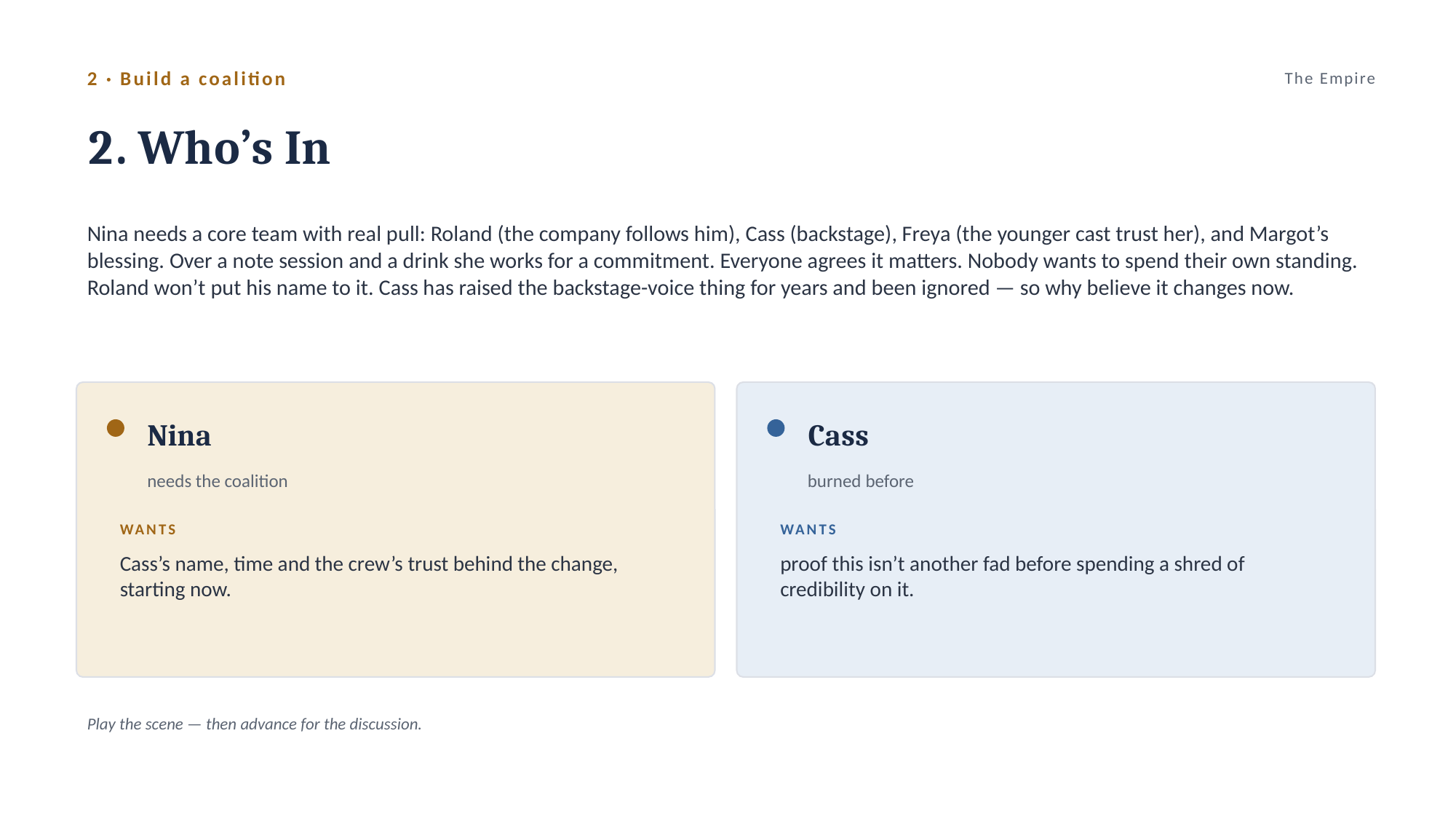

2 · Build a coalition
The Empire
2. Who’s In
Nina needs a core team with real pull: Roland (the company follows him), Cass (backstage), Freya (the younger cast trust her), and Margot’s blessing. Over a note session and a drink she works for a commitment. Everyone agrees it matters. Nobody wants to spend their own standing. Roland won’t put his name to it. Cass has raised the backstage-voice thing for years and been ignored — so why believe it changes now.

Nina
Cass

needs the coalition
burned before
WANTS
WANTS
Cass’s name, time and the crew’s trust behind the change, starting now.
proof this isn’t another fad before spending a shred of credibility on it.
Play the scene — then advance for the discussion.